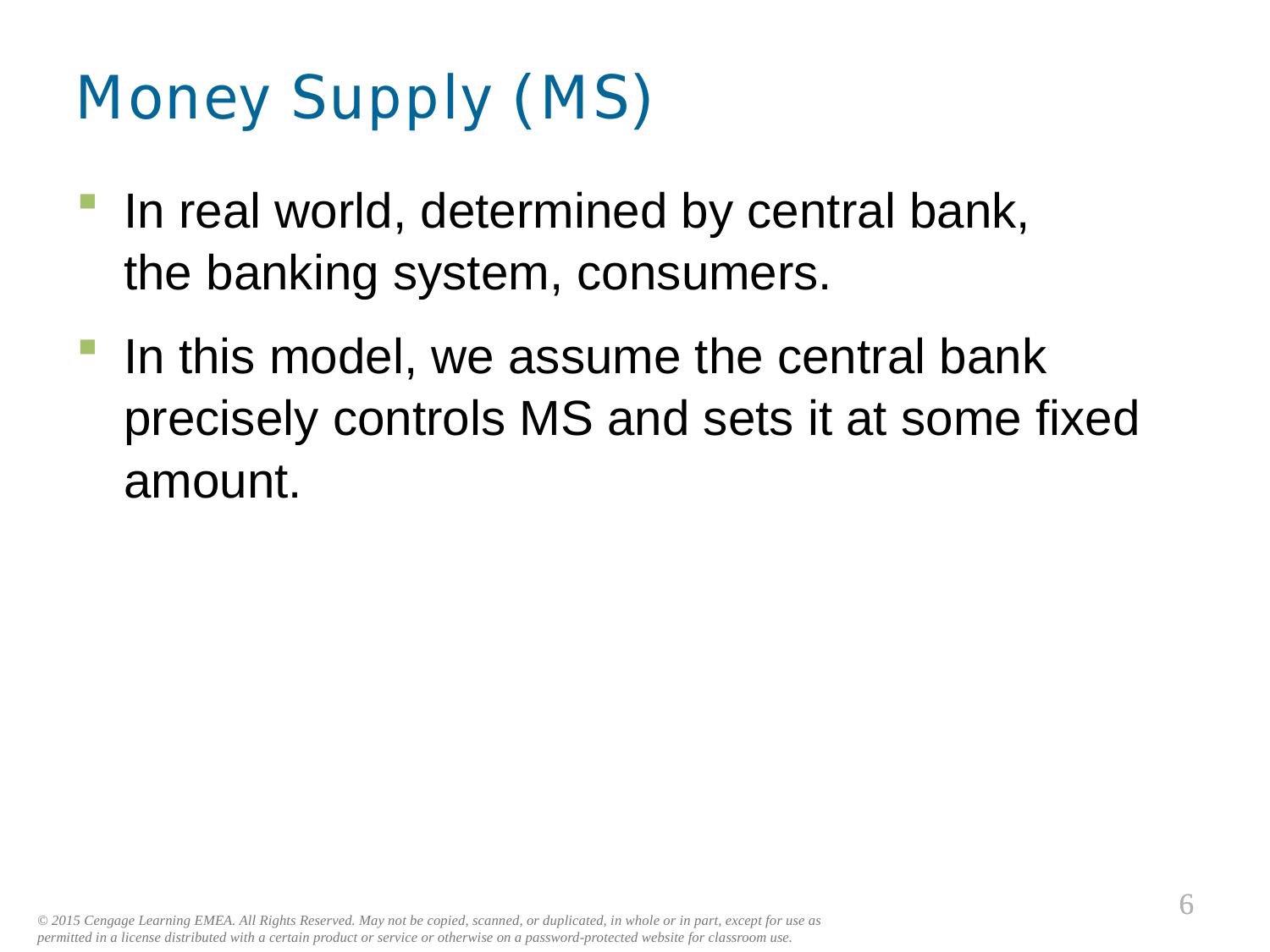

Money Supply (MS)
In real world, determined by central bank,
the banking system, consumers.
In this model, we assume the central bank precisely controls MS and sets it at some fixed amount.
0